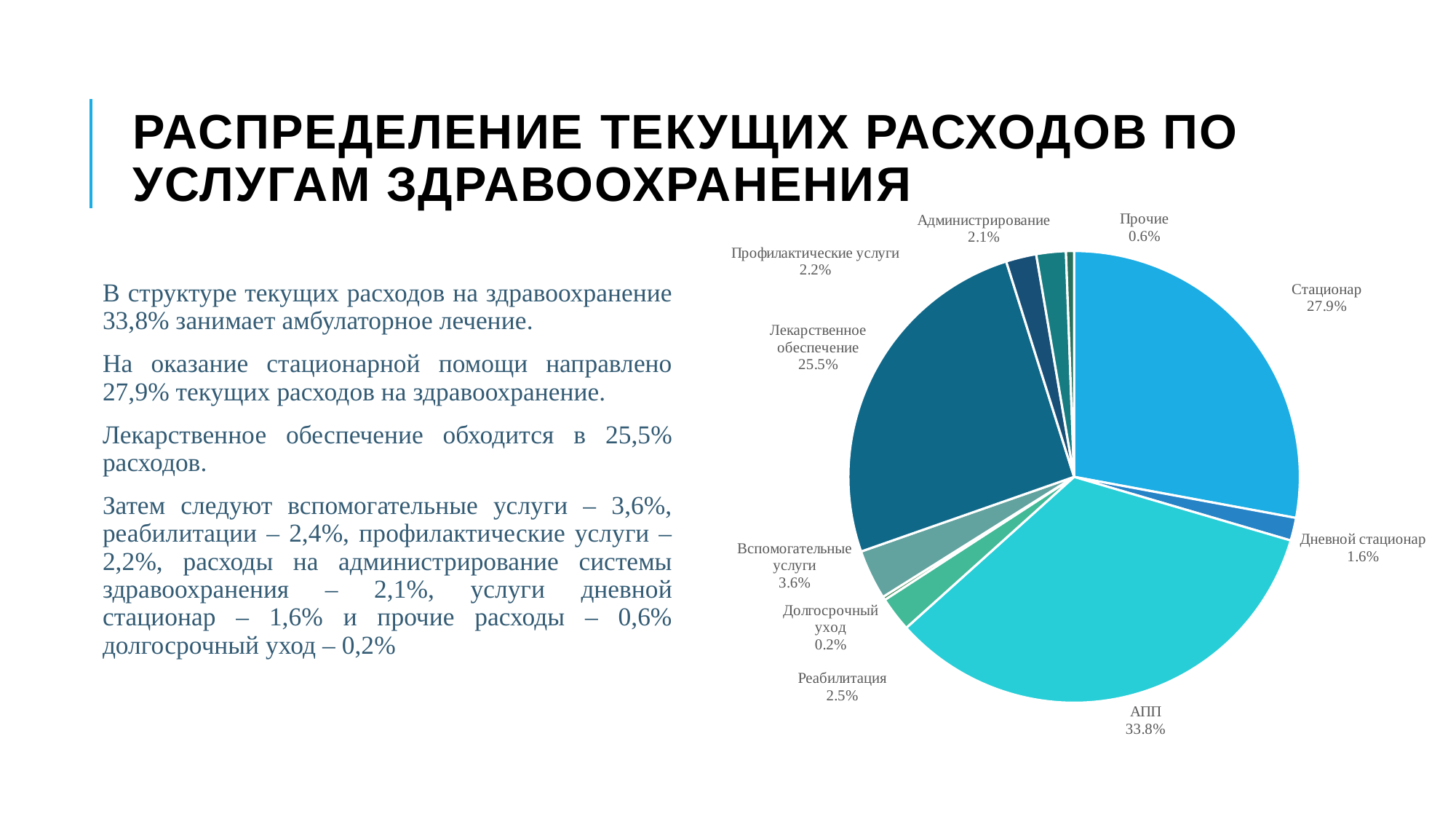

# Распределение текущих расходов по Услугам здравоохранения

### Chart

| Category |  |
|---|---|
| Стационар | 0.2791435094477117 |
| Дневной стационар | 0.016335028289223865 |
| АПП | 0.3379624521773324 |
| Реабилитация | 0.02487177896399006 |
| Долгосрочный уход | 0.002468626497482636 |
| Вспомогательные услуги | 0.03557692044467144 |
| Лекарственное обеспечение | 0.255002256608799 |
| Профилактические услуги | 0.02173732906917846 |
| Администрирование | 0.021103839833340993 |
| Прочие | 0.005798258668269576 |
В структуре текущих расходов на здравоохранение 33,8% занимает амбулаторное лечение.
На оказание стационарной помощи направлено 27,9% текущих расходов на здравоохранение.
Лекарственное обеспечение обходится в 25,5% расходов.
Затем следуют вспомогательные услуги – 3,6%, реабилитации – 2,4%, профилактические услуги – 2,2%, расходы на администрирование системы здравоохранения – 2,1%, услуги дневной стационар – 1,6% и прочие расходы – 0,6% долгосрочный уход – 0,2%